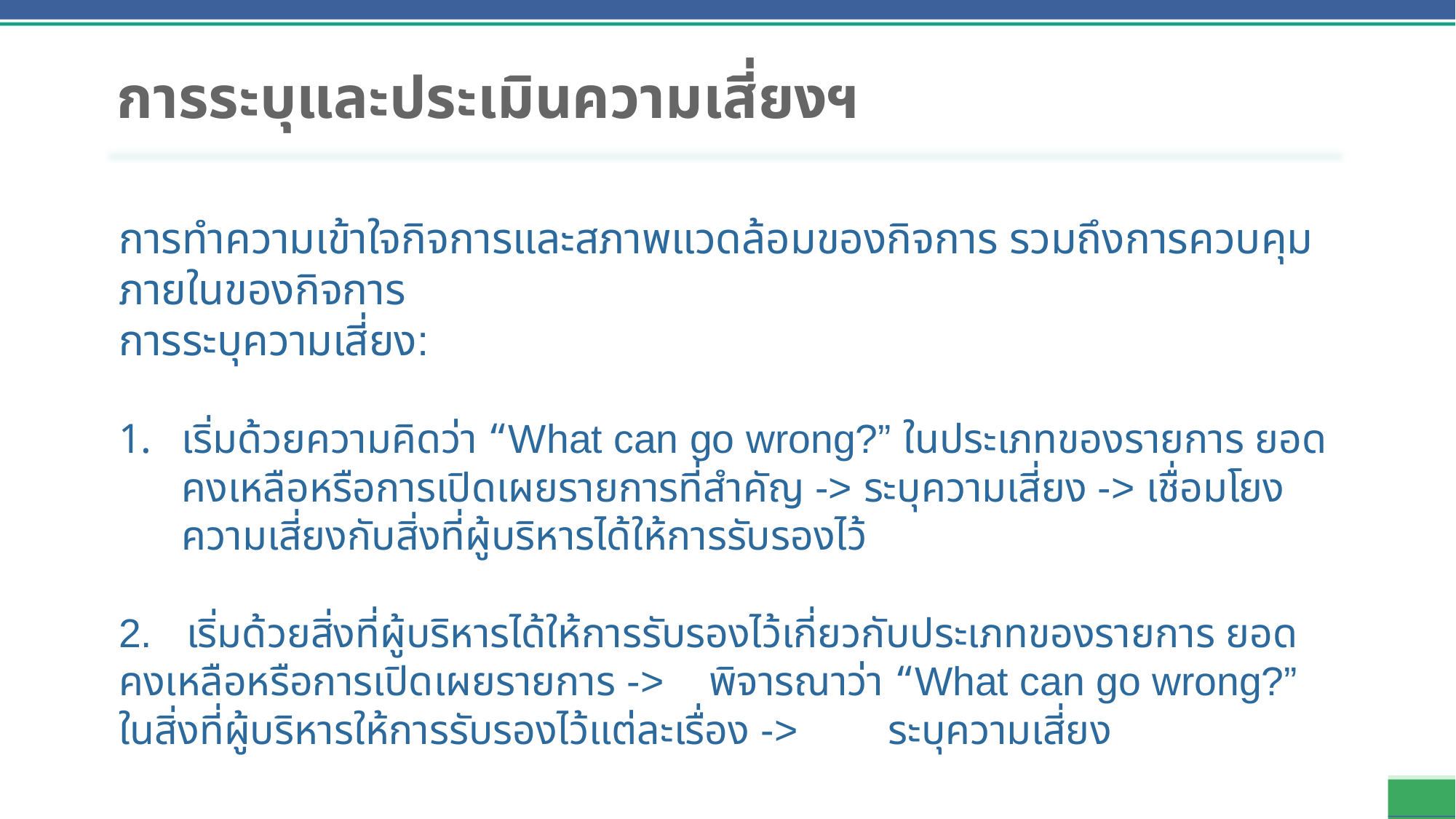

# การระบุและประเมินความเสี่ยงฯ
การทำความเข้าใจกิจการและสภาพแวดล้อมของกิจการ รวมถึงการควบคุมภายในของกิจการ
การระบุความเสี่ยง:

เริ่มด้วยความคิดว่า “What can go wrong?” ในประเภทของรายการ ยอดคงเหลือหรือการเปิดเผยรายการที่สำคัญ -> ระบุความเสี่ยง -> เชื่อมโยงความเสี่ยงกับสิ่งที่ผู้บริหารได้ให้การรับรองไว้

2.   เริ่มด้วยสิ่งที่ผู้บริหารได้ให้การรับรองไว้เกี่ยวกับประเภทของรายการ ยอดคงเหลือหรือการเปิดเผยรายการ ->    พิจารณาว่า “What can go wrong?”  ในสิ่งที่ผู้บริหารให้การรับรองไว้แต่ละเรื่อง ->        ระบุความเสี่ยง